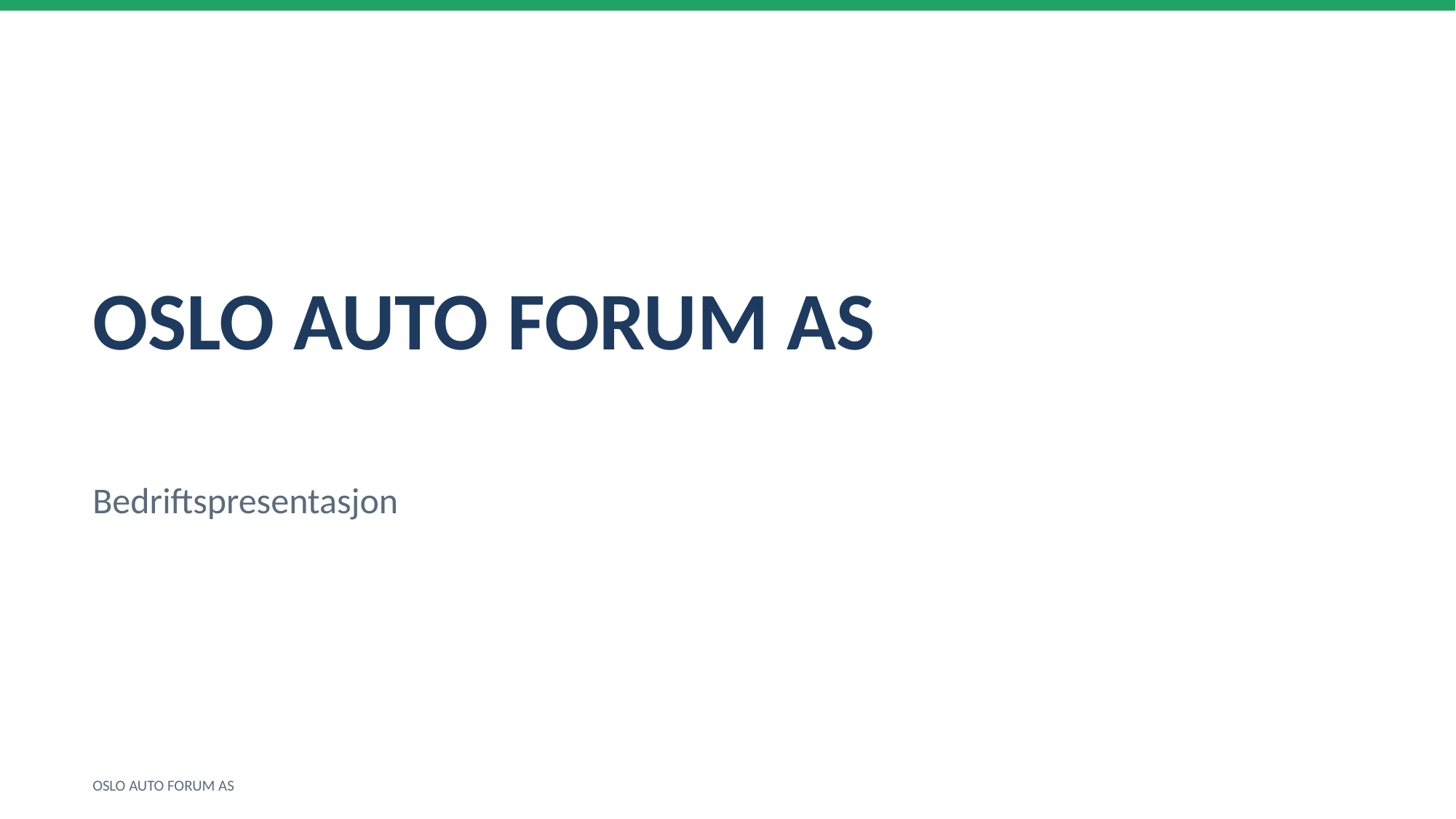

OSLO AUTO FORUM AS
Bedriftspresentasjon
OSLO AUTO FORUM AS